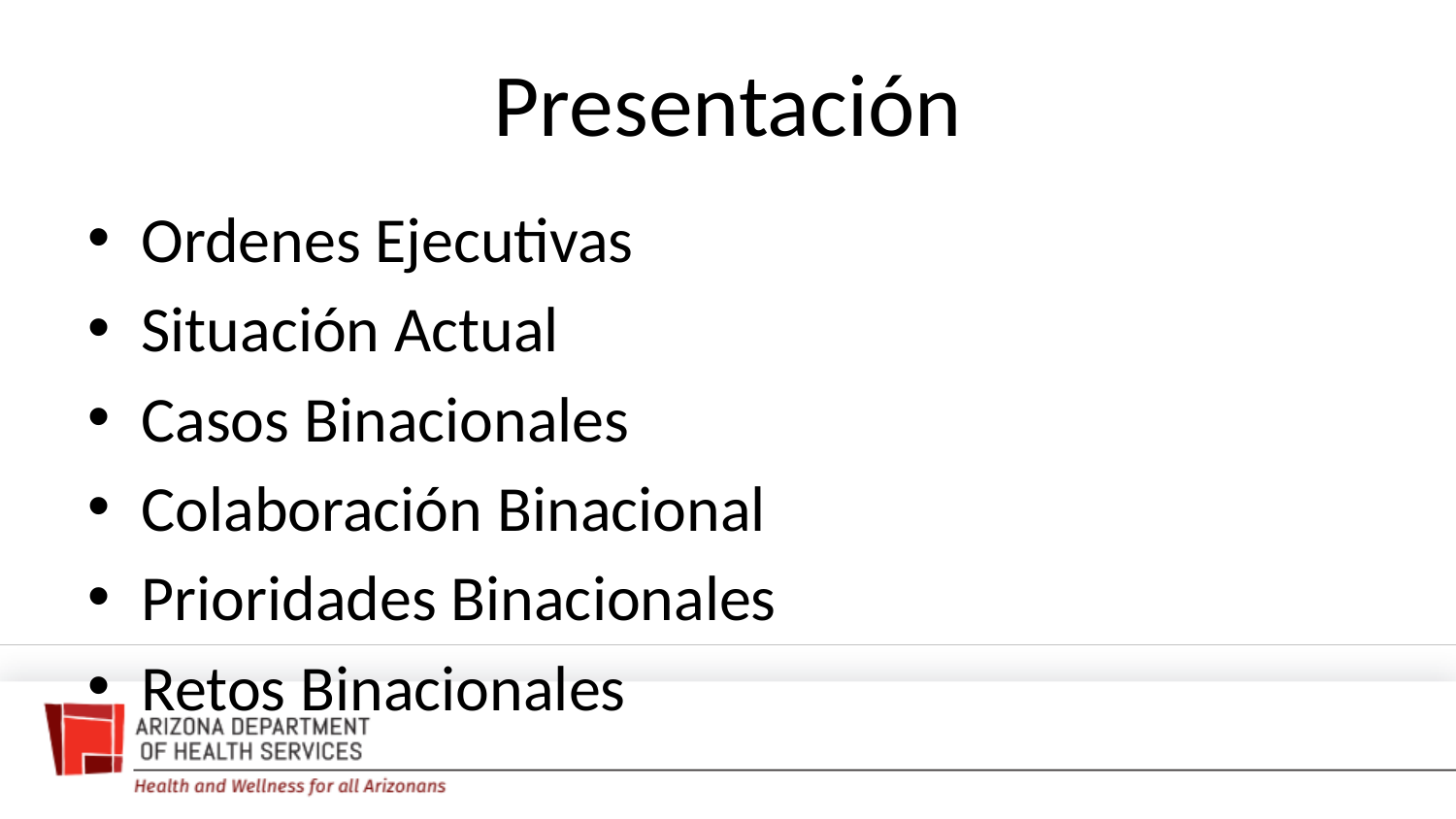

# Presentación
Ordenes Ejecutivas
Situación Actual
Casos Binacionales
Colaboración Binacional
Prioridades Binacionales
Retos Binacionales